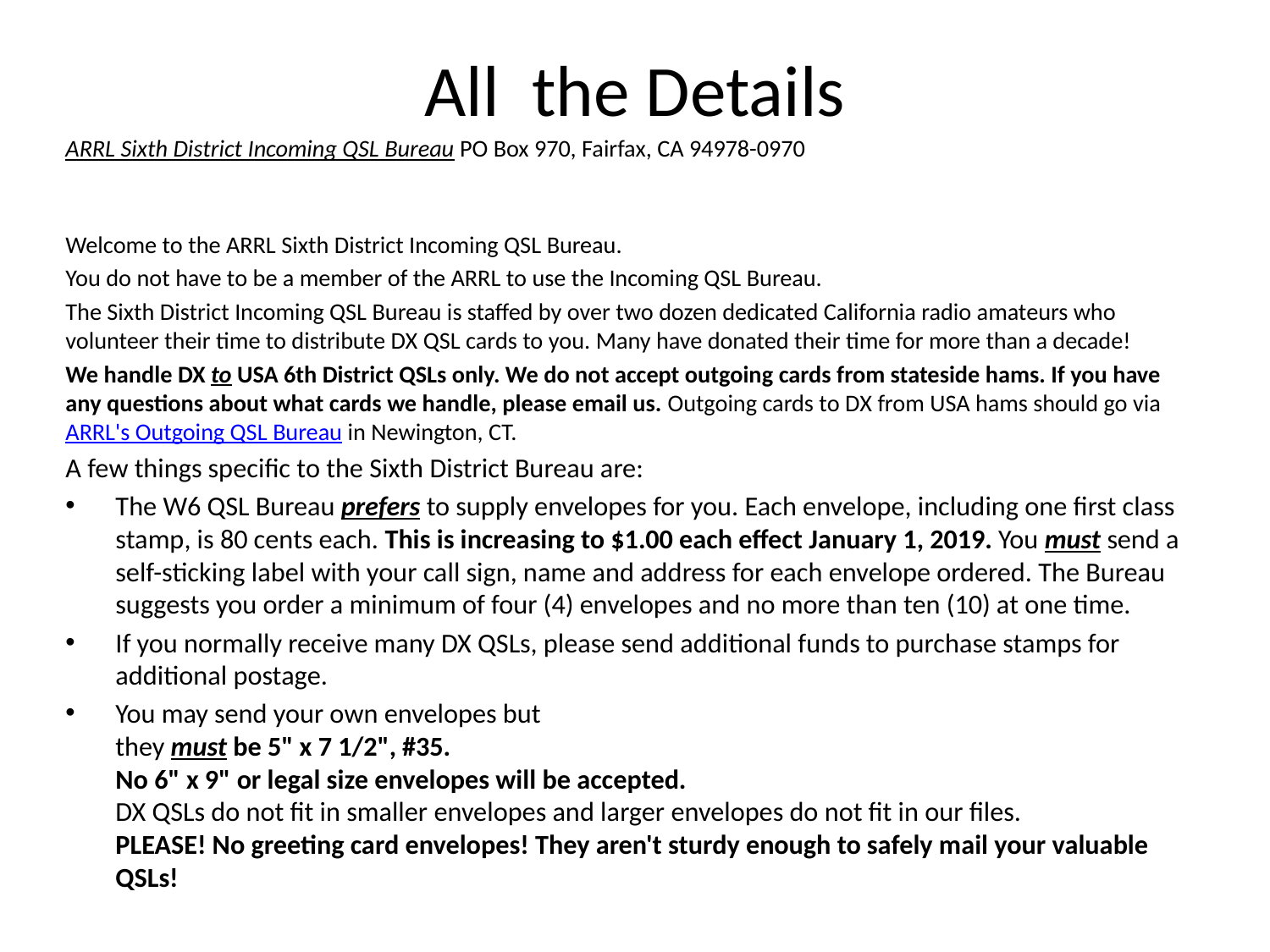

All  the Details
ARRL Sixth District Incoming QSL Bureau PO Box 970, Fairfax, CA 94978-0970

Welcome to the ARRL Sixth District Incoming QSL Bureau.
You do not have to be a member of the ARRL to use the Incoming QSL Bureau.
The Sixth District Incoming QSL Bureau is staffed by over two dozen dedicated California radio amateurs who volunteer their time to distribute DX QSL cards to you. Many have donated their time for more than a decade!
We handle DX to USA 6th District QSLs only. We do not accept outgoing cards from stateside hams. If you have any questions about what cards we handle, please email us. Outgoing cards to DX from USA hams should go via
ARRL's Outgoing QSL Bureau in Newington, CT.
A few things specific to the Sixth District Bureau are:
The W6 QSL Bureau prefers to supply envelopes for you. Each envelope, including one first class stamp, is 80 cents each. This is increasing to $1.00 each effect January 1, 2019. You must send a self-sticking label with your call sign, name and address for each envelope ordered. The Bureau suggests you order a minimum of four (4) envelopes and no more than ten (10) at one time.
If you normally receive many DX QSLs, please send additional funds to purchase stamps for additional postage.
You may send your own envelopes but
they must be 5" x 7 1/2", #35.
No 6" x 9" or legal size envelopes will be accepted.
DX QSLs do not fit in smaller envelopes and larger envelopes do not fit in our files.
PLEASE! No greeting card envelopes! They aren't sturdy enough to safely mail your valuable QSLs!